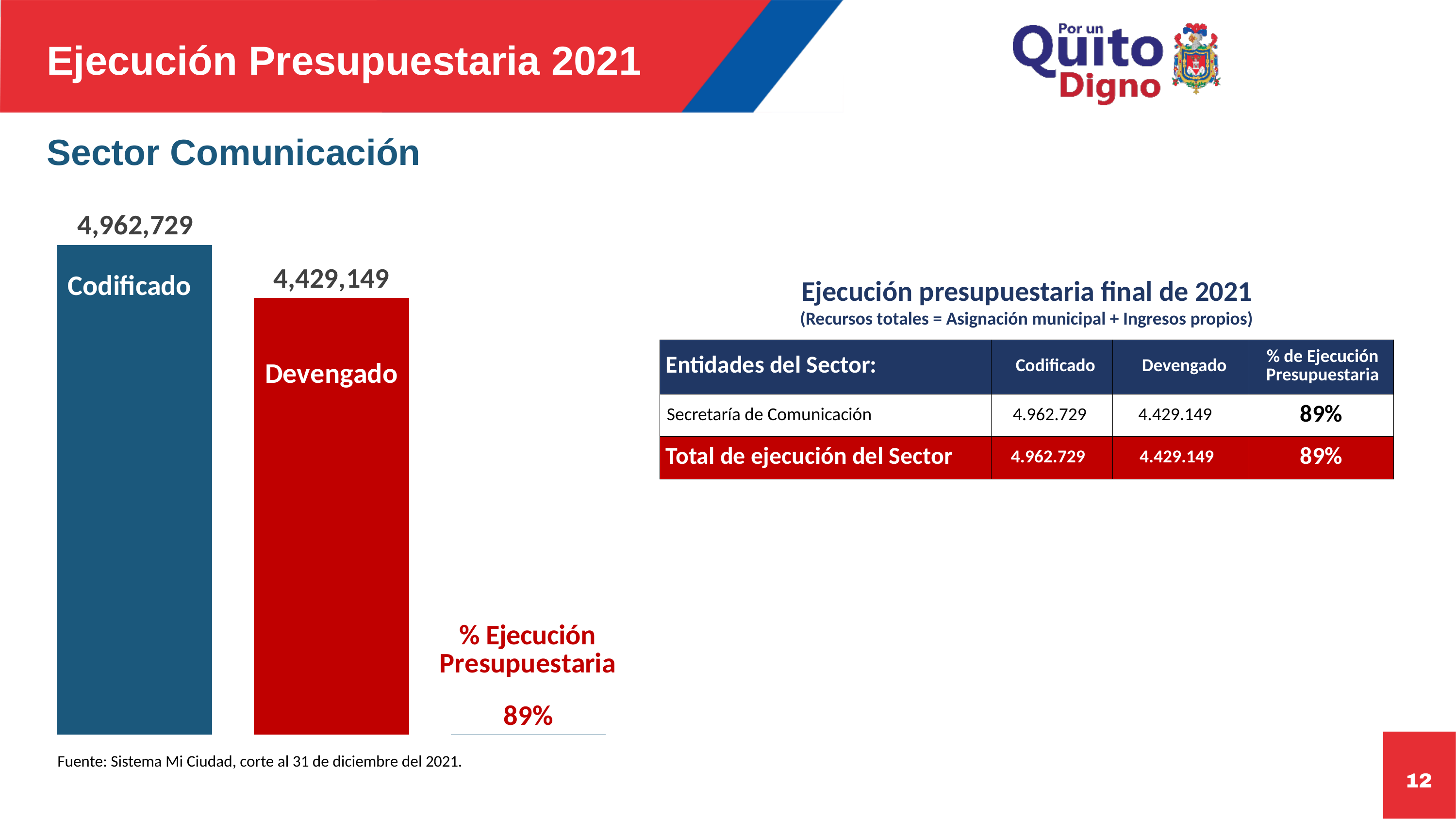

Ejecución Presupuestaria 2021
# Sector Comunicación

### Chart

| Category | Codificado | Devengado | % Ejecución presupuestaria |
|---|---|---|---|
| Comunicación | 4962729.0 | 4429149.0 | 0.892482543374825 |
Ejecución presupuestaria final de 2021
(Recursos totales = Asignación municipal + Ingresos propios)
| Entidades del Sector: | Codificado | Devengado | % de Ejecución Presupuestaria |
| --- | --- | --- | --- |
| Secretaría de Comunicación | 4.962.729 | 4.429.149 | 89% |
| Total de ejecución del Sector | 4.962.729 | 4.429.149 | 89% |
Fuente: Sistema Mi Ciudad, corte al 31 de diciembre del 2021.
12